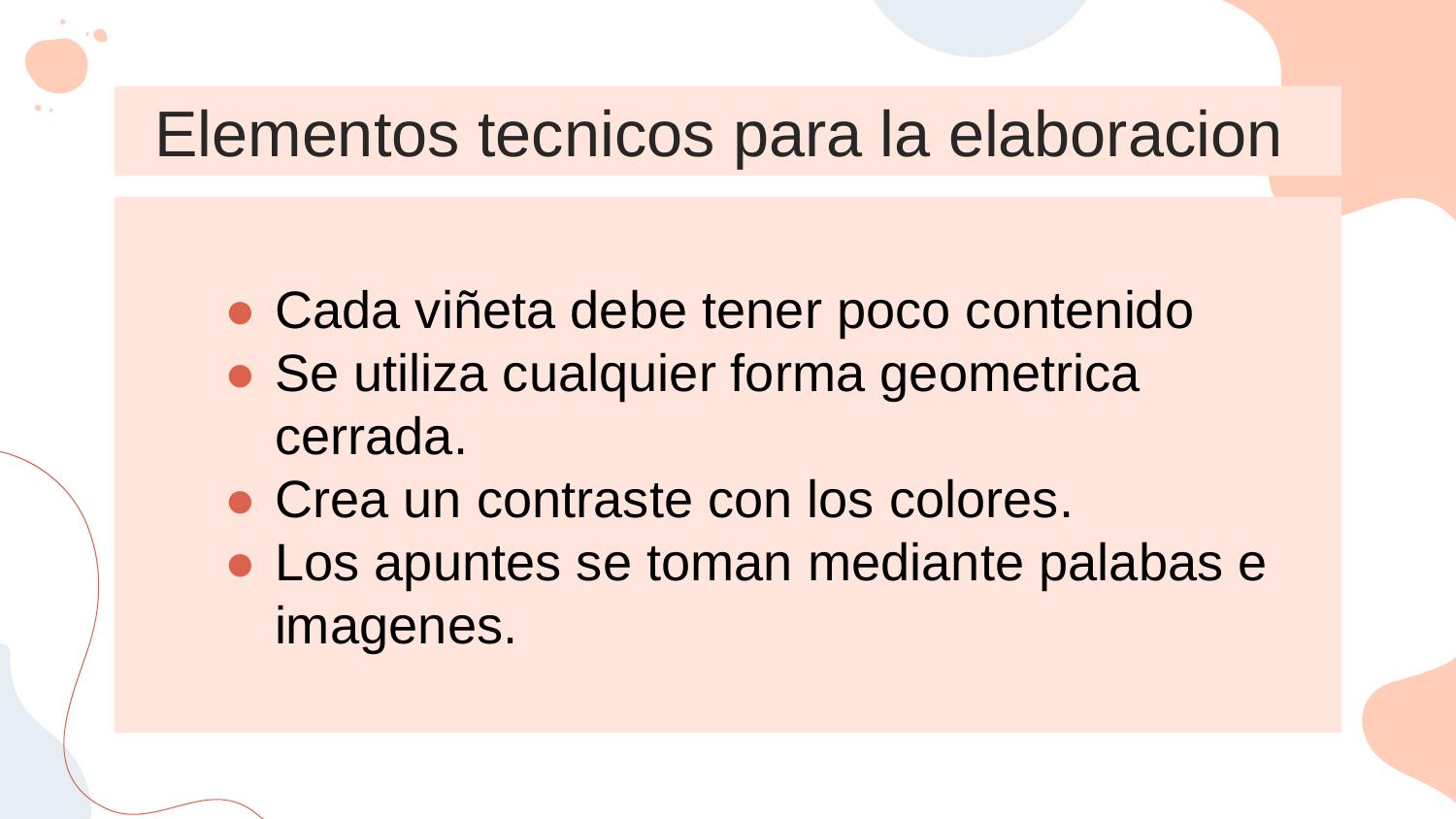

# Elementos tecnicos para la elaboracion
Cada viñeta debe tener poco contenido
Se utiliza cualquier forma geometrica cerrada.
Crea un contraste con los colores.
Los apuntes se toman mediante palabas e imagenes.